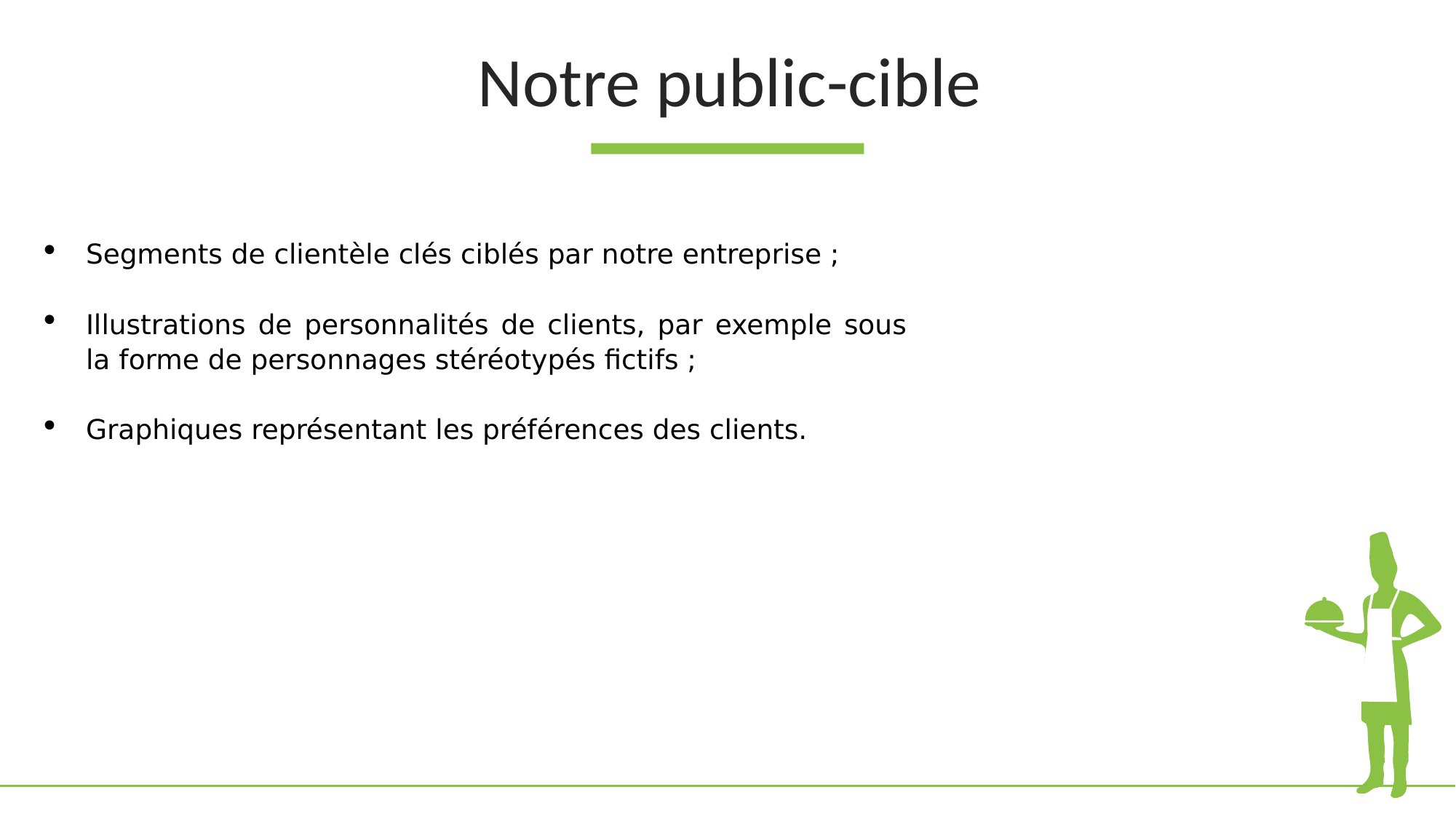

Notre public-cible
Segments de clientèle clés ciblés par notre entreprise ;

Illustrations de personnalités de clients, par exemple sous la forme de personnages stéréotypés fictifs ;

Graphiques représentant les préférences des clients.